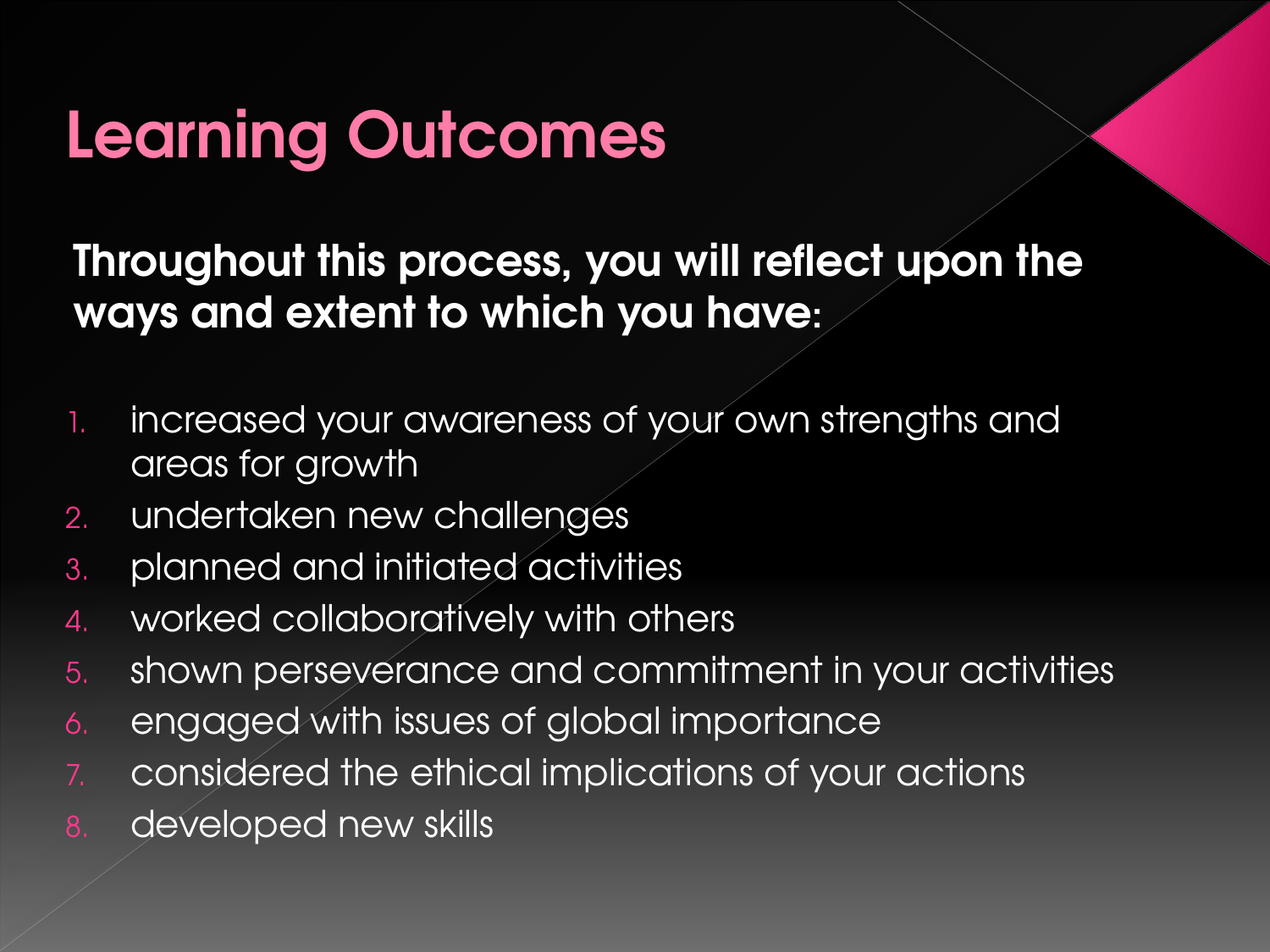

# Learning Outcomes
Throughout this process, you will reflect upon the ways and extent to which you have:

increased your awareness of your own strengths and areas for growth
undertaken new challenges
planned and initiated activities
worked collaboratively with others
shown perseverance and commitment in your activities
engaged with issues of global importance
considered the ethical implications of your actions
developed new skills